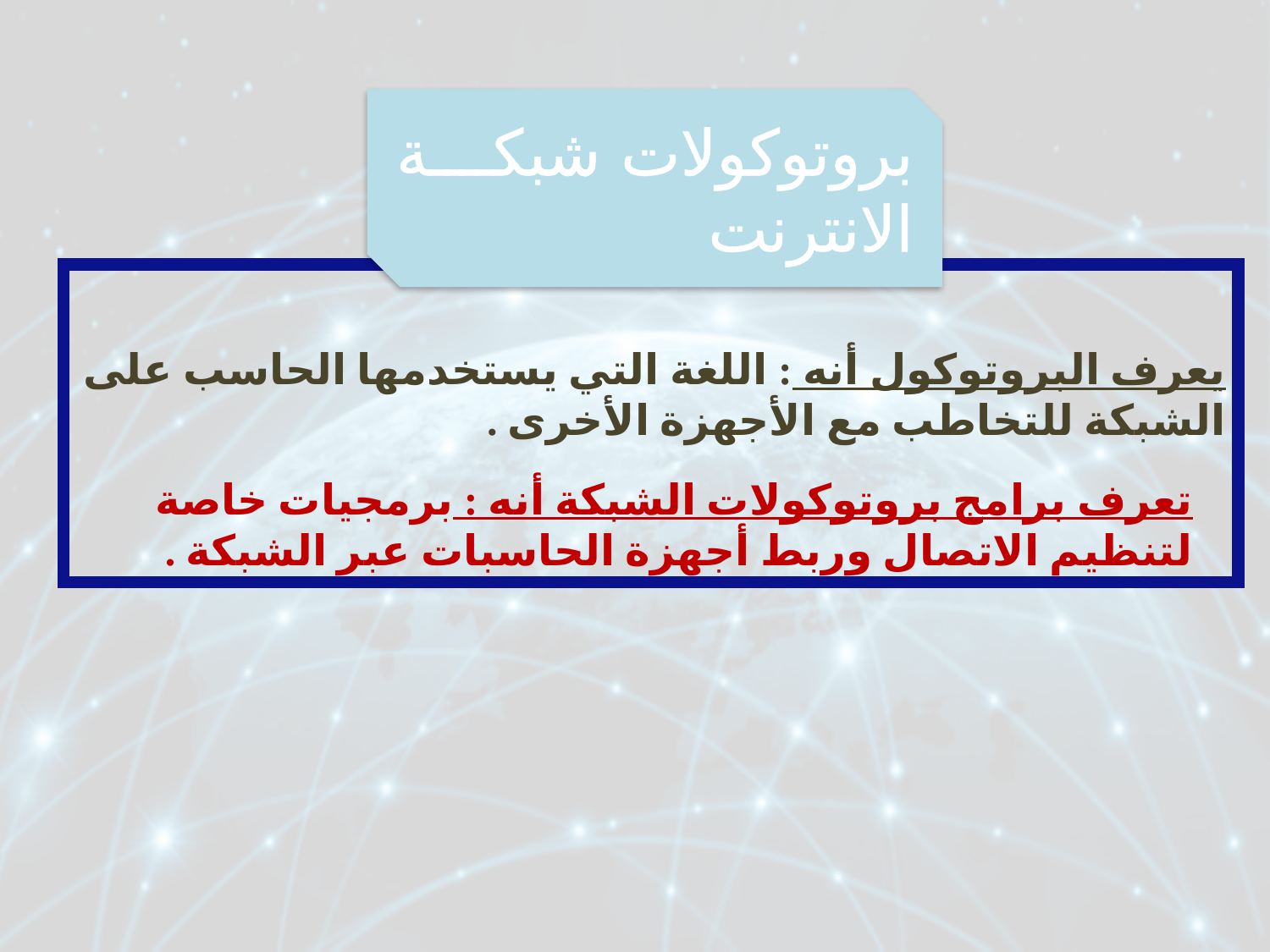

بروتوكولات شبكة الانترنت

يعرف البروتوكول أنه : اللغة التي يستخدمها الحاسب على الشبكة للتخاطب مع الأجهزة الأخرى .

تعرف برامج بروتوكولات الشبكة أنه : برمجيات خاصة لتنظيم الاتصال وربط أجهزة الحاسبات عبر الشبكة .